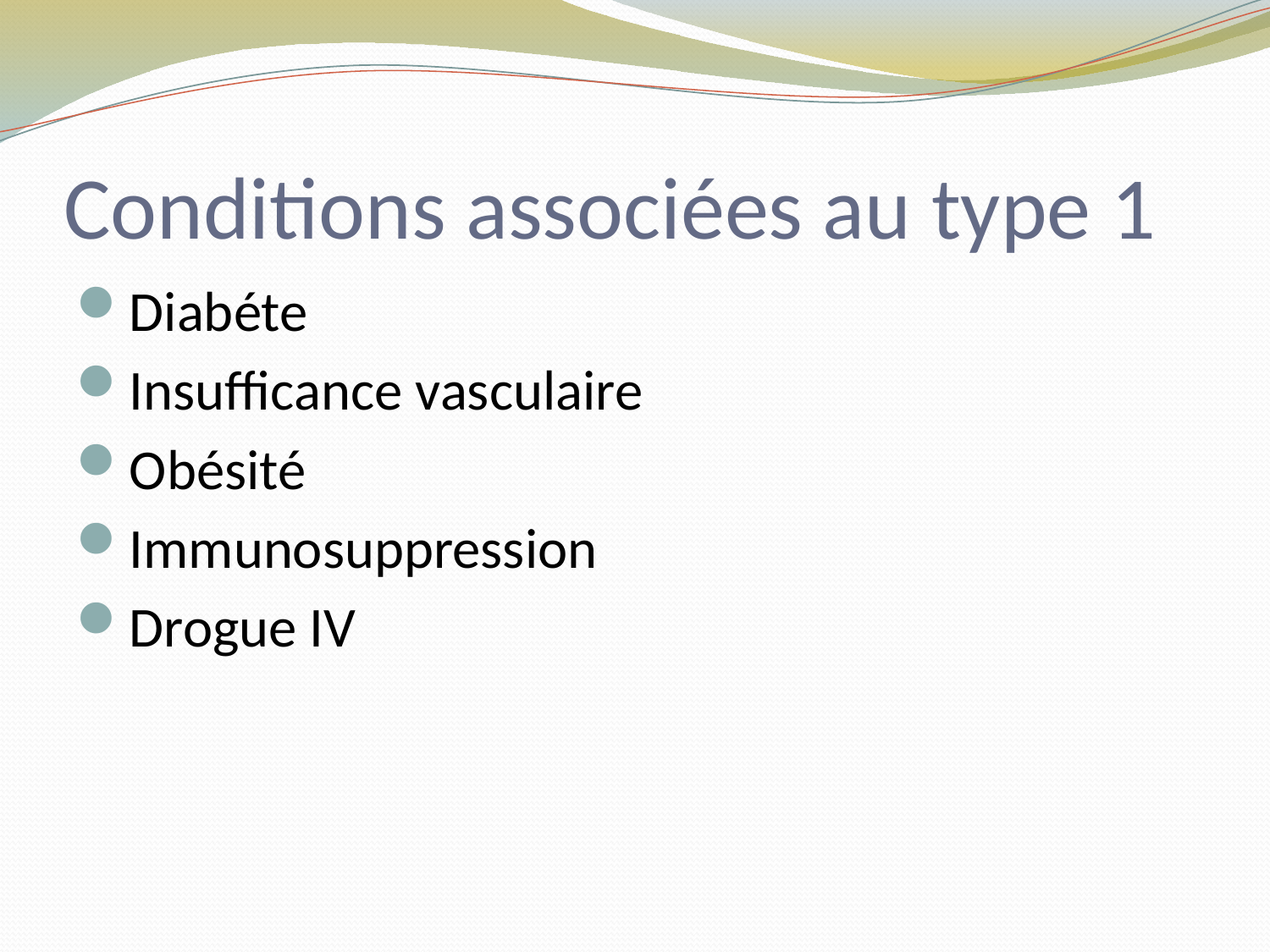

# Conditions associées au type 1
Diabéte
Insufficance vasculaire
Obésité
Immunosuppression
Drogue IV